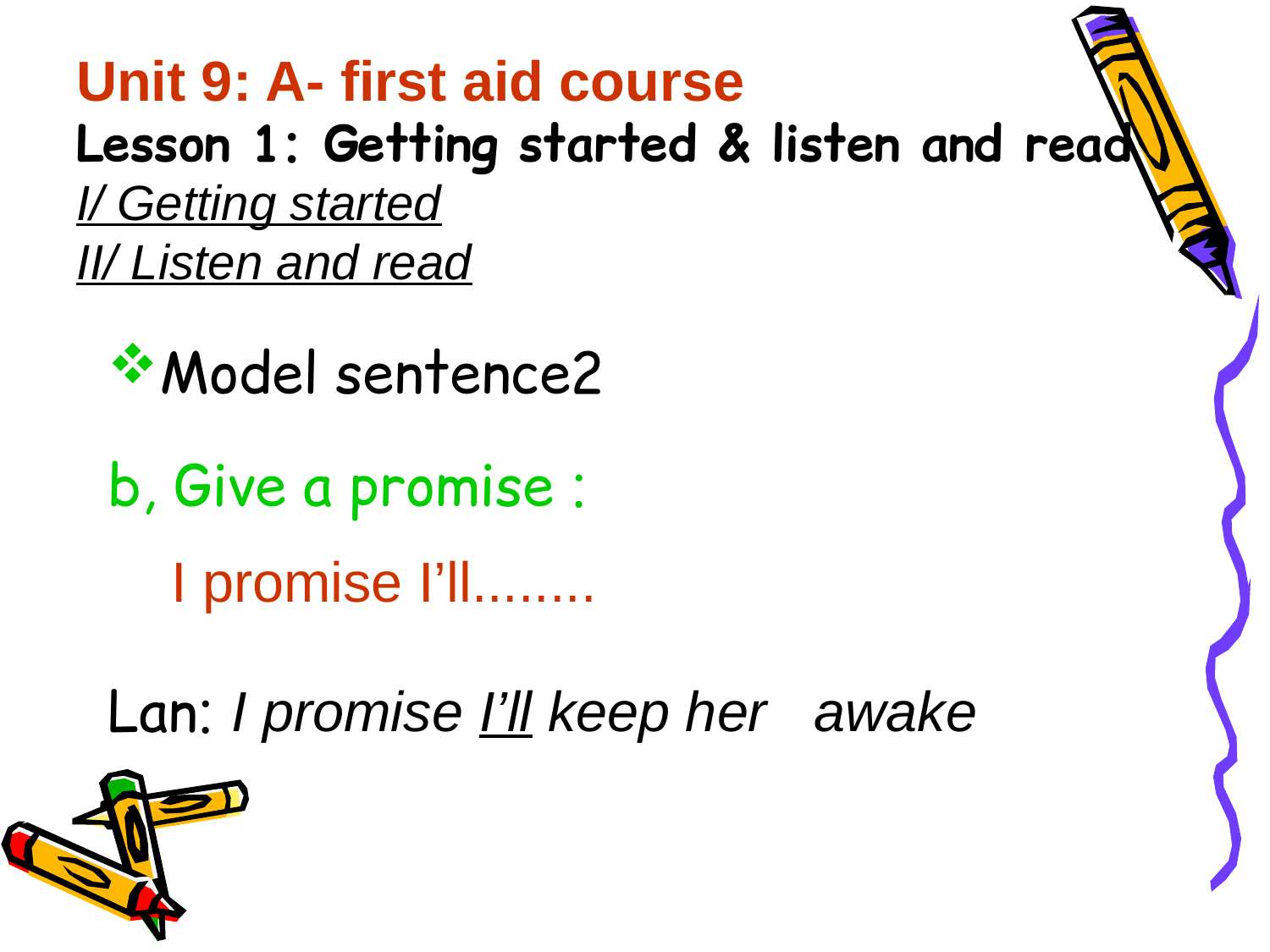

# Unit 9: A- first aid course Lesson 1: Getting started & listen and read I/ Getting started II/ Listen and read
Model sentence2
b, Give a promise :

Lan: I promise I’ll keep her   awake

I promise I’ll........